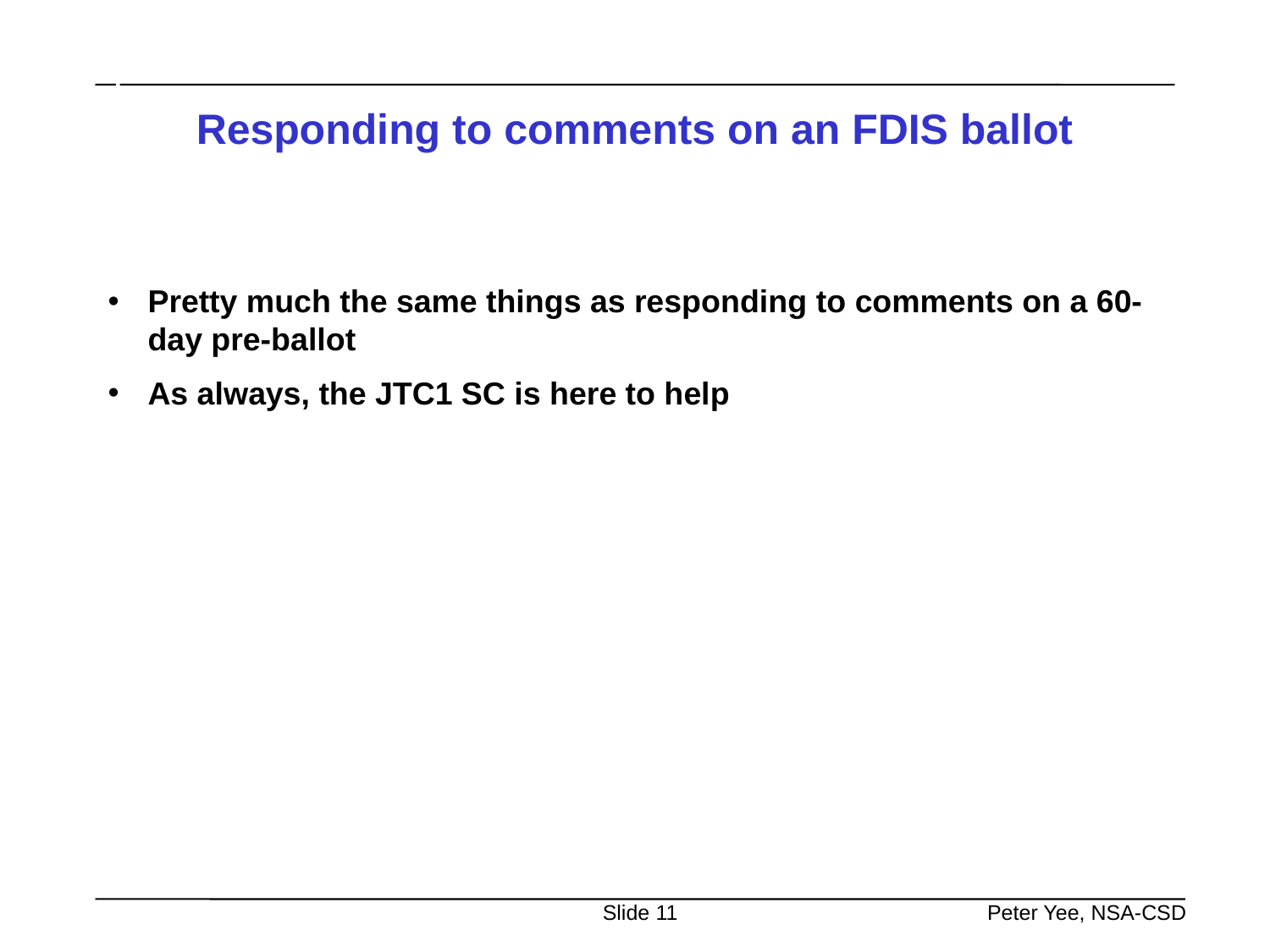

# Responding to comments on an FDIS ballot
Pretty much the same things as responding to comments on a 60-day pre-ballot
As always, the JTC1 SC is here to help

Slide 11
Peter Yee, NSA-CSD